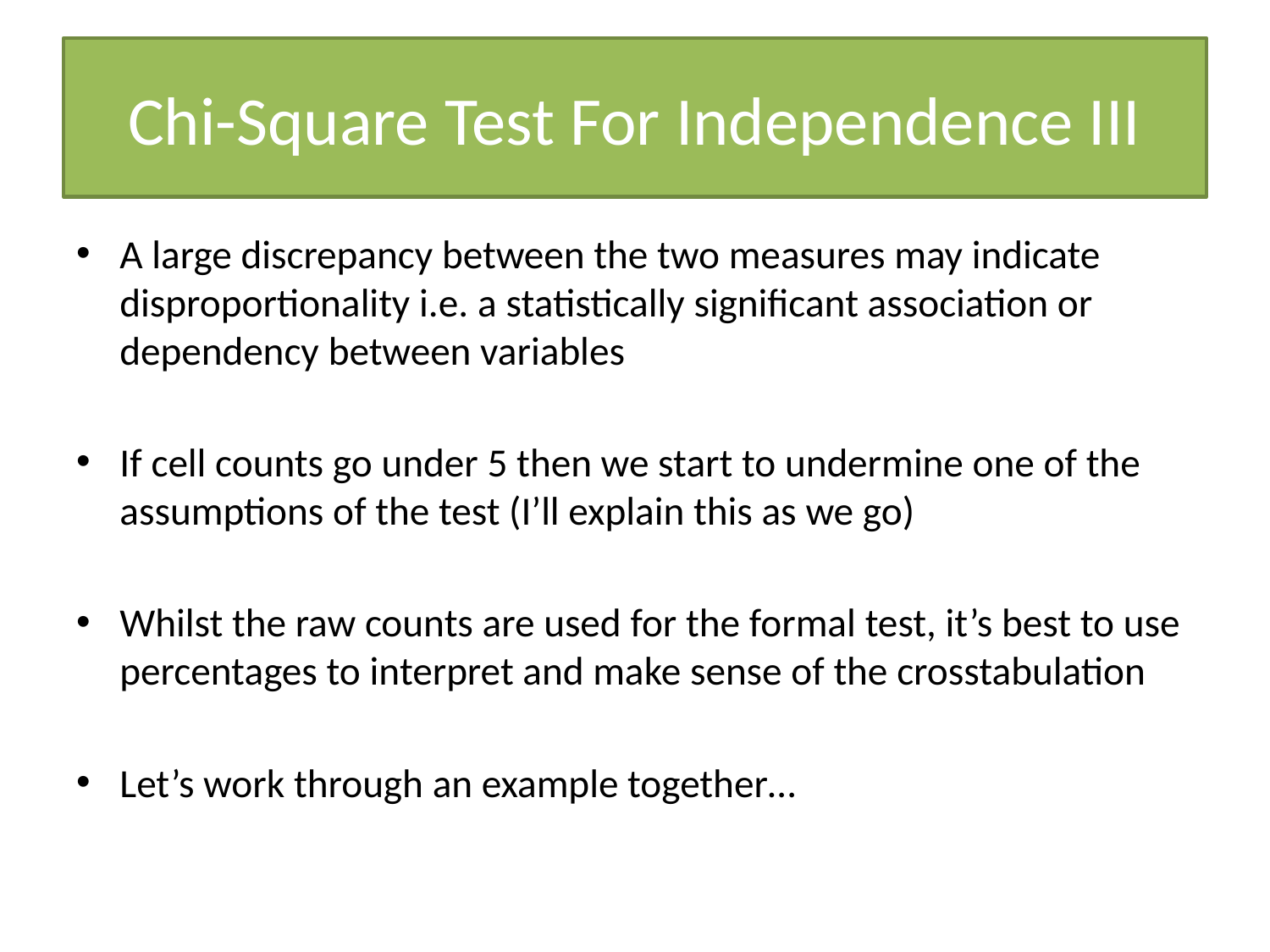

# Chi-Square Test For Independence III
A large discrepancy between the two measures may indicate disproportionality i.e. a statistically significant association or dependency between variables

If cell counts go under 5 then we start to undermine one of the assumptions of the test (I’ll explain this as we go)

Whilst the raw counts are used for the formal test, it’s best to use percentages to interpret and make sense of the crosstabulation

Let’s work through an example together…